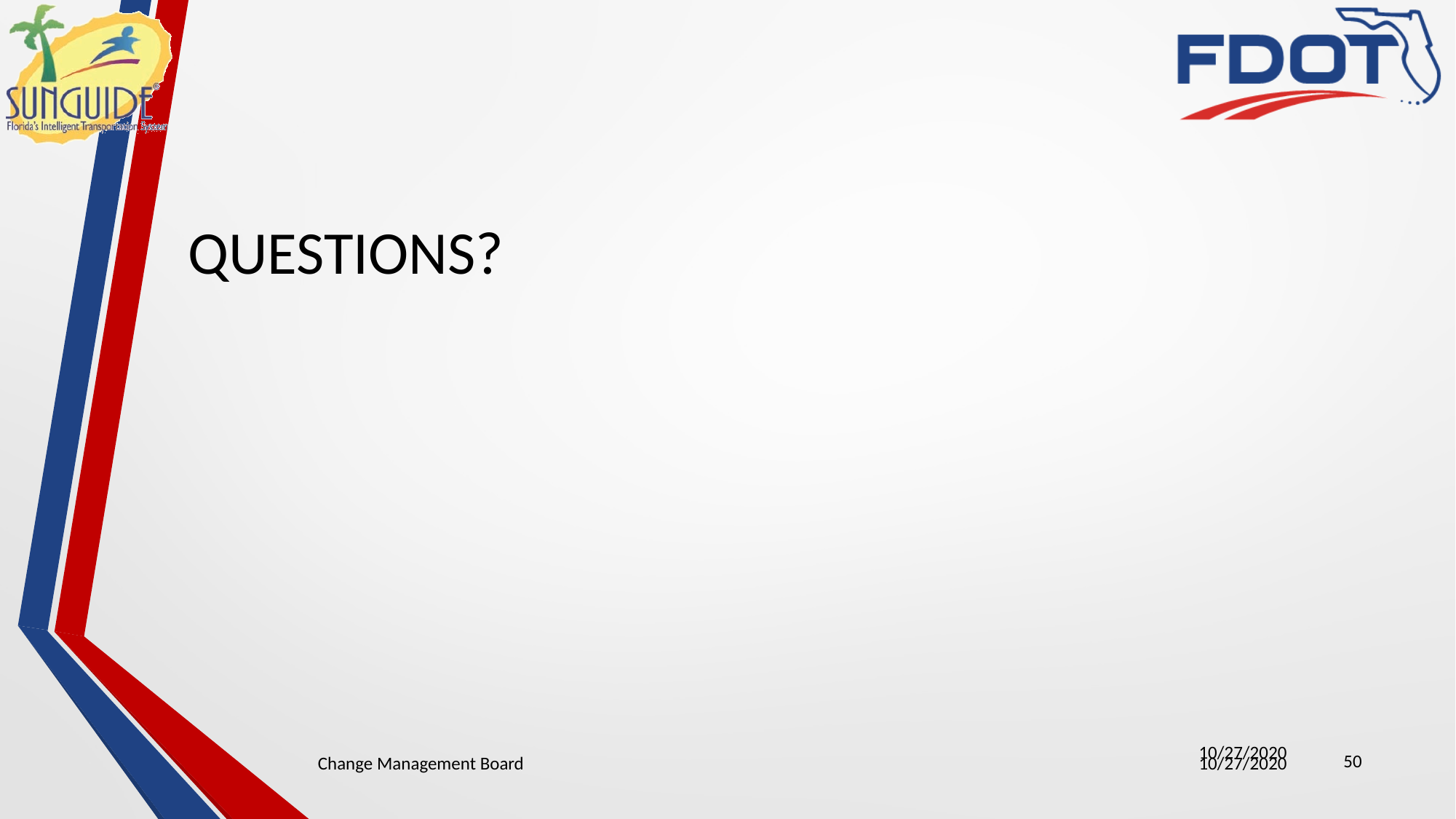

QUESTIONS?

50
Change Management Board
10/27/2020

10/27/2020